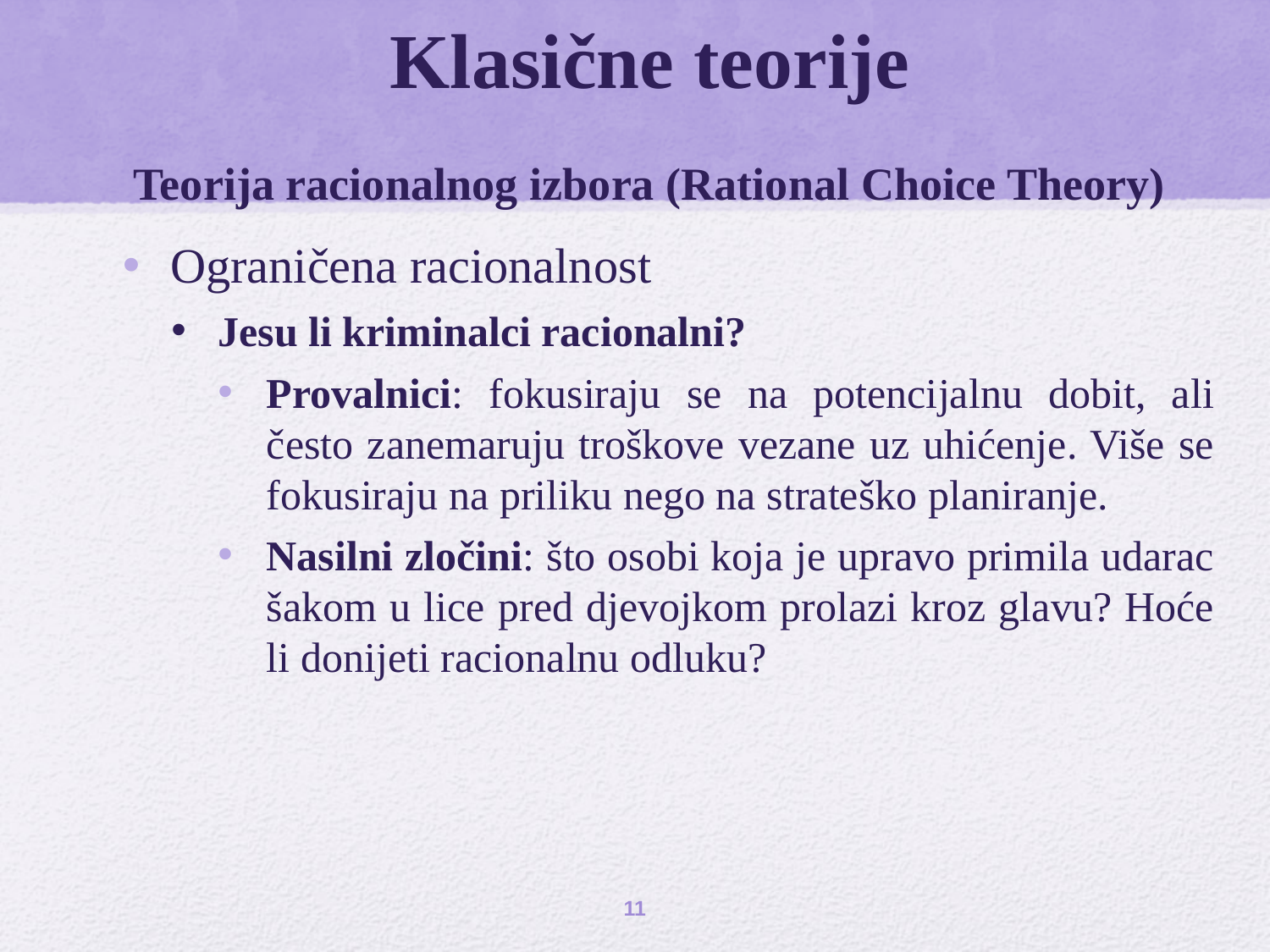

# Klasične teorije Teorija racionalnog izbora (Rational Choice Theory)
Ograničena racionalnost
Jesu li kriminalci racionalni?
Provalnici: fokusiraju se na potencijalnu dobit, ali često zanemaruju troškove vezane uz uhićenje. Više se fokusiraju na priliku nego na strateško planiranje.
Nasilni zločini: što osobi koja je upravo primila udarac šakom u lice pred djevojkom prolazi kroz glavu? Hoće li donijeti racionalnu odluku?
11